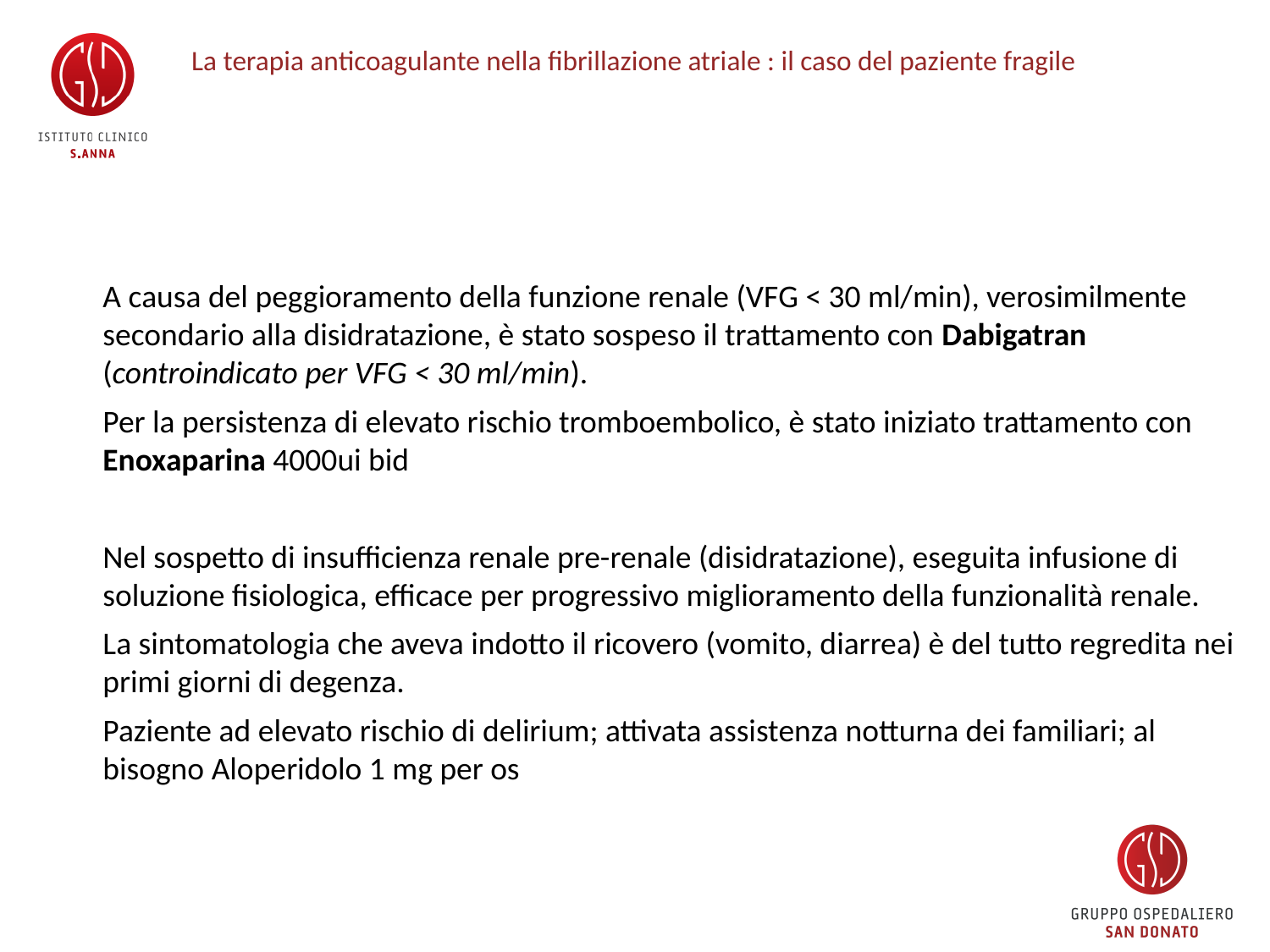

# La terapia anticoagulante nella fibrillazione atriale : il caso del paziente fragile
A causa del peggioramento della funzione renale (VFG < 30 ml/min), verosimilmente secondario alla disidratazione, è stato sospeso il trattamento con Dabigatran (controindicato per VFG < 30 ml/min).
Per la persistenza di elevato rischio tromboembolico, è stato iniziato trattamento con Enoxaparina 4000ui bid

Nel sospetto di insufficienza renale pre-renale (disidratazione), eseguita infusione di soluzione fisiologica, efficace per progressivo miglioramento della funzionalità renale.
La sintomatologia che aveva indotto il ricovero (vomito, diarrea) è del tutto regredita nei primi giorni di degenza.
Paziente ad elevato rischio di delirium; attivata assistenza notturna dei familiari; al bisogno Aloperidolo 1 mg per os